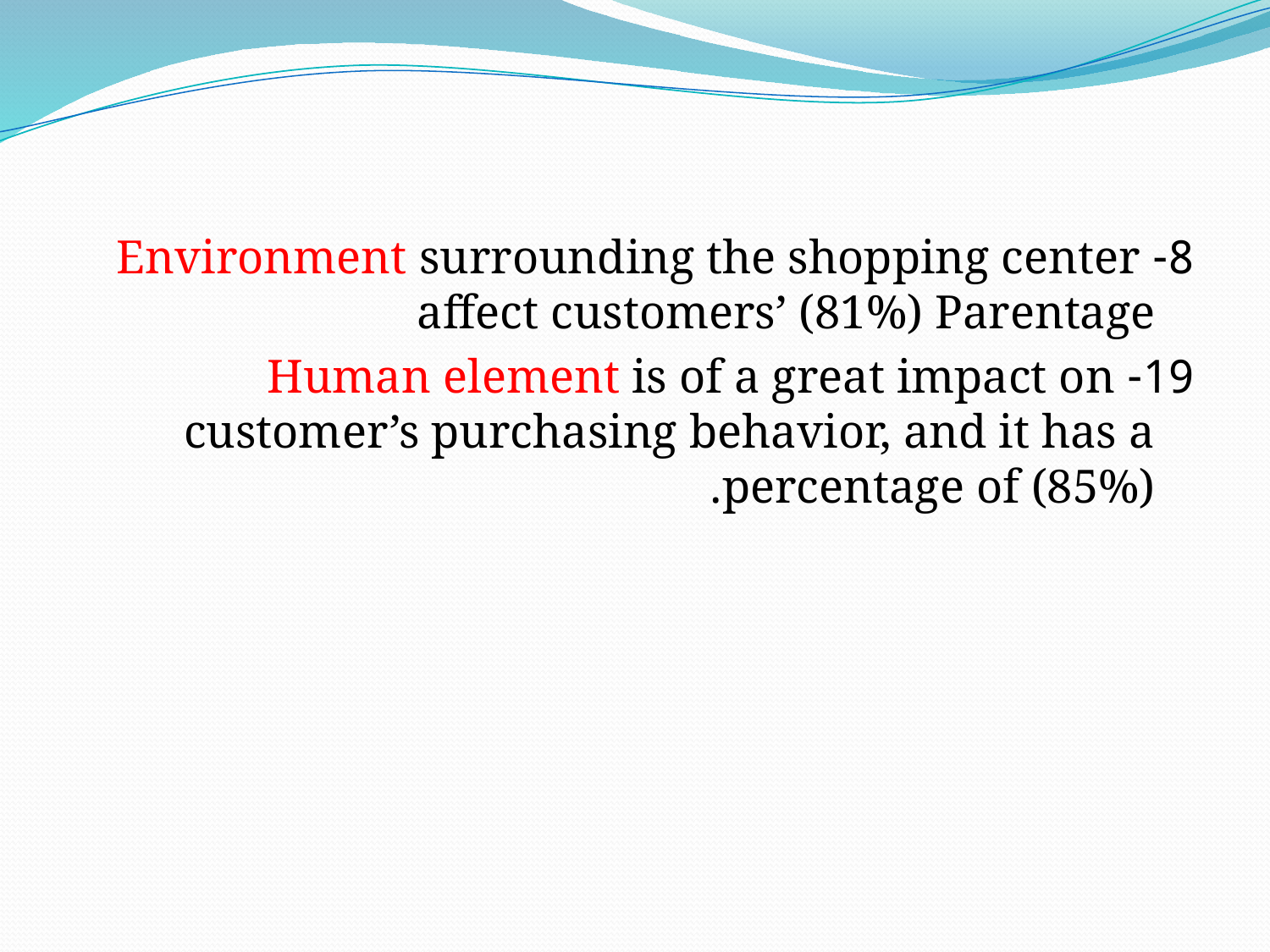

8- Environment surrounding the shopping center affect customers’ (81%) Parentage
19- Human element is of a great impact on customer’s purchasing behavior, and it has a percentage of (85%).